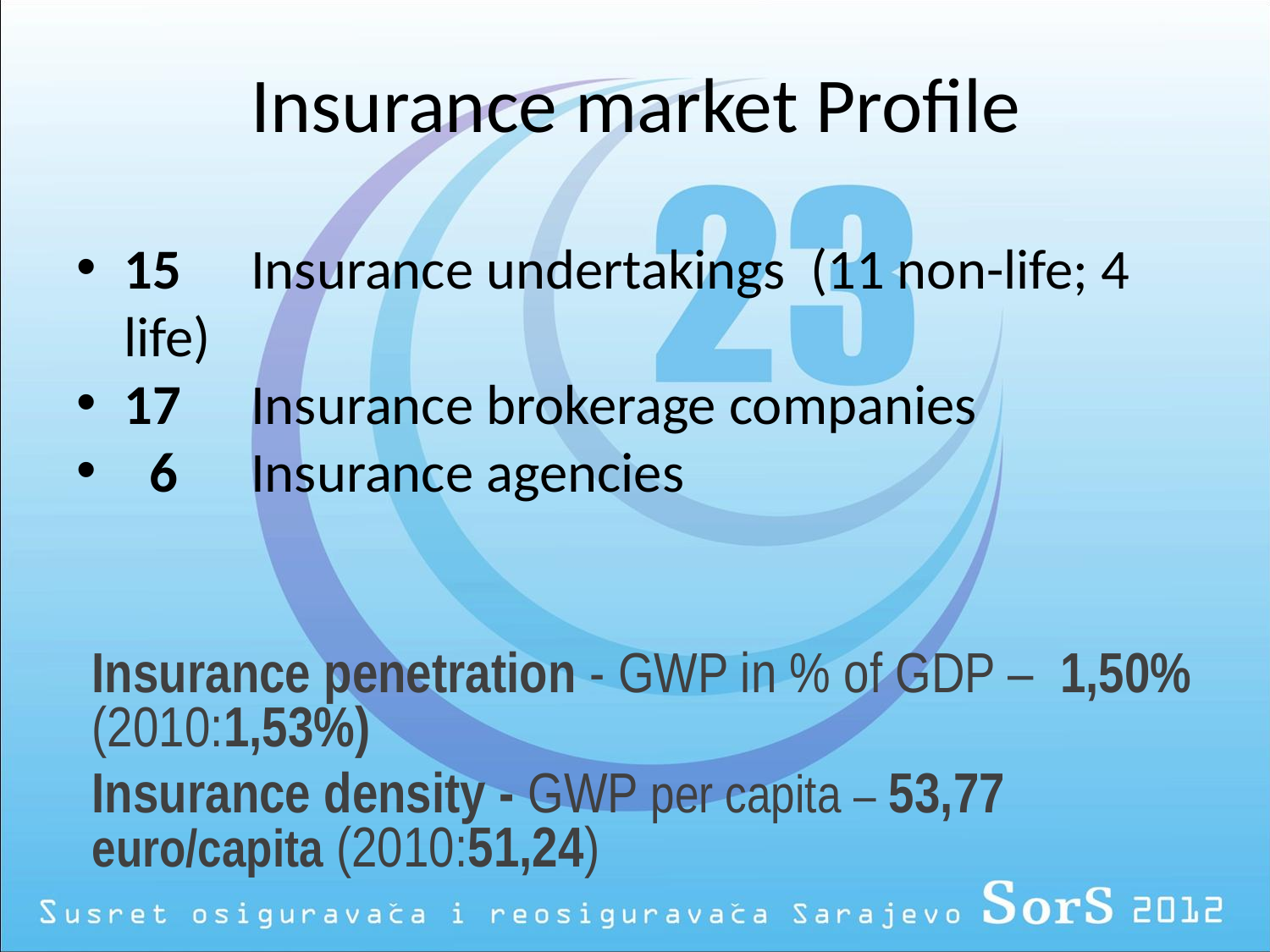

# Insurance market Profile
15	Insurance undertakings  (11 non-life; 4 life)
17	Insurance brokerage companies
  6	Insurance agencies

Insurance penetration - GWP in % of GDP –  1,50% (2010:1,53%)
Insurance density - GWP per capita – 53,77 euro/capita (2010:51,24)